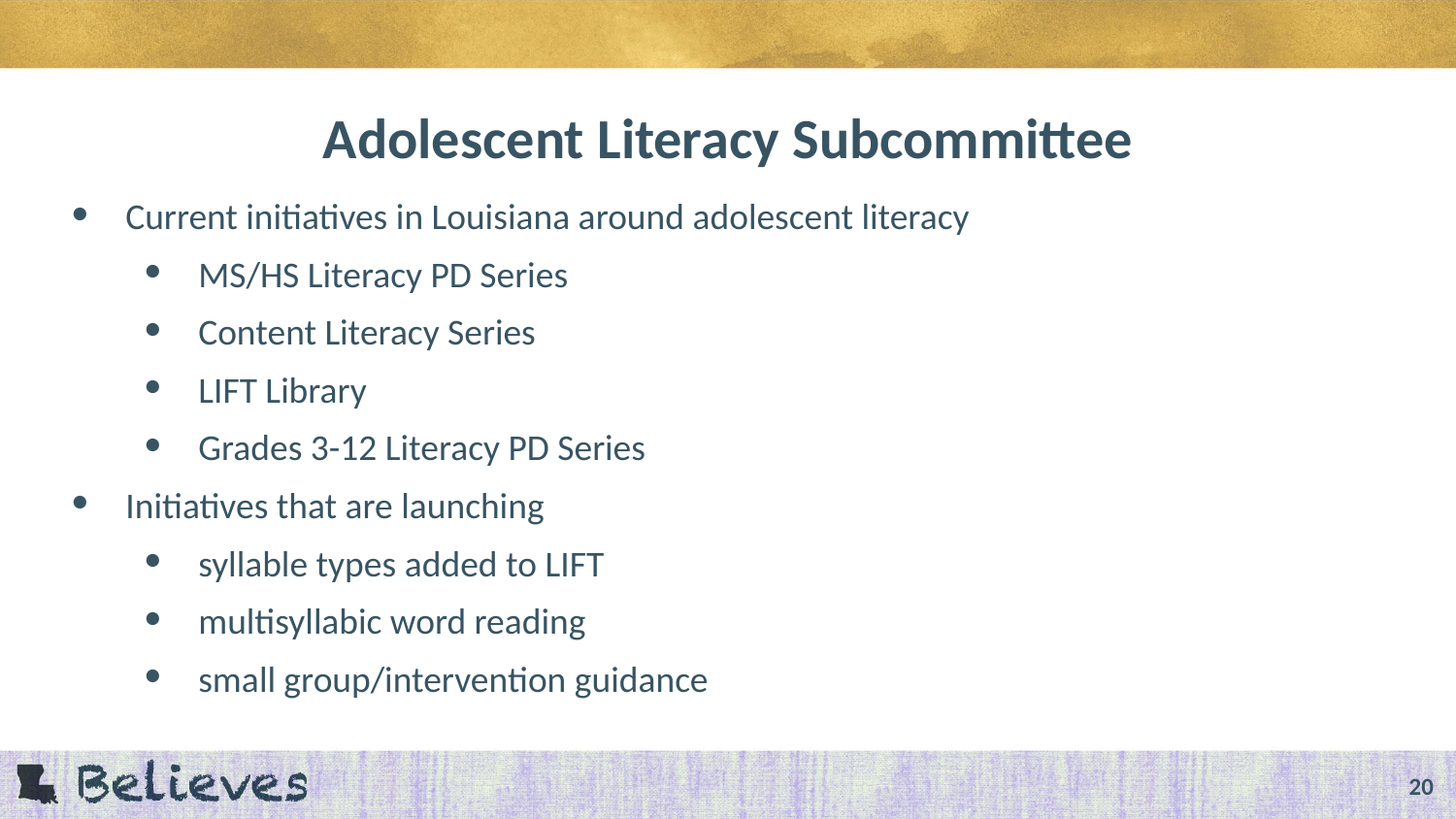

# Adolescent Literacy Subcommittee
Current initiatives in Louisiana around adolescent literacy
MS/HS Literacy PD Series
Content Literacy Series
LIFT Library
Grades 3-12 Literacy PD Series
Initiatives that are launching
syllable types added to LIFT
multisyllabic word reading
small group/intervention guidance